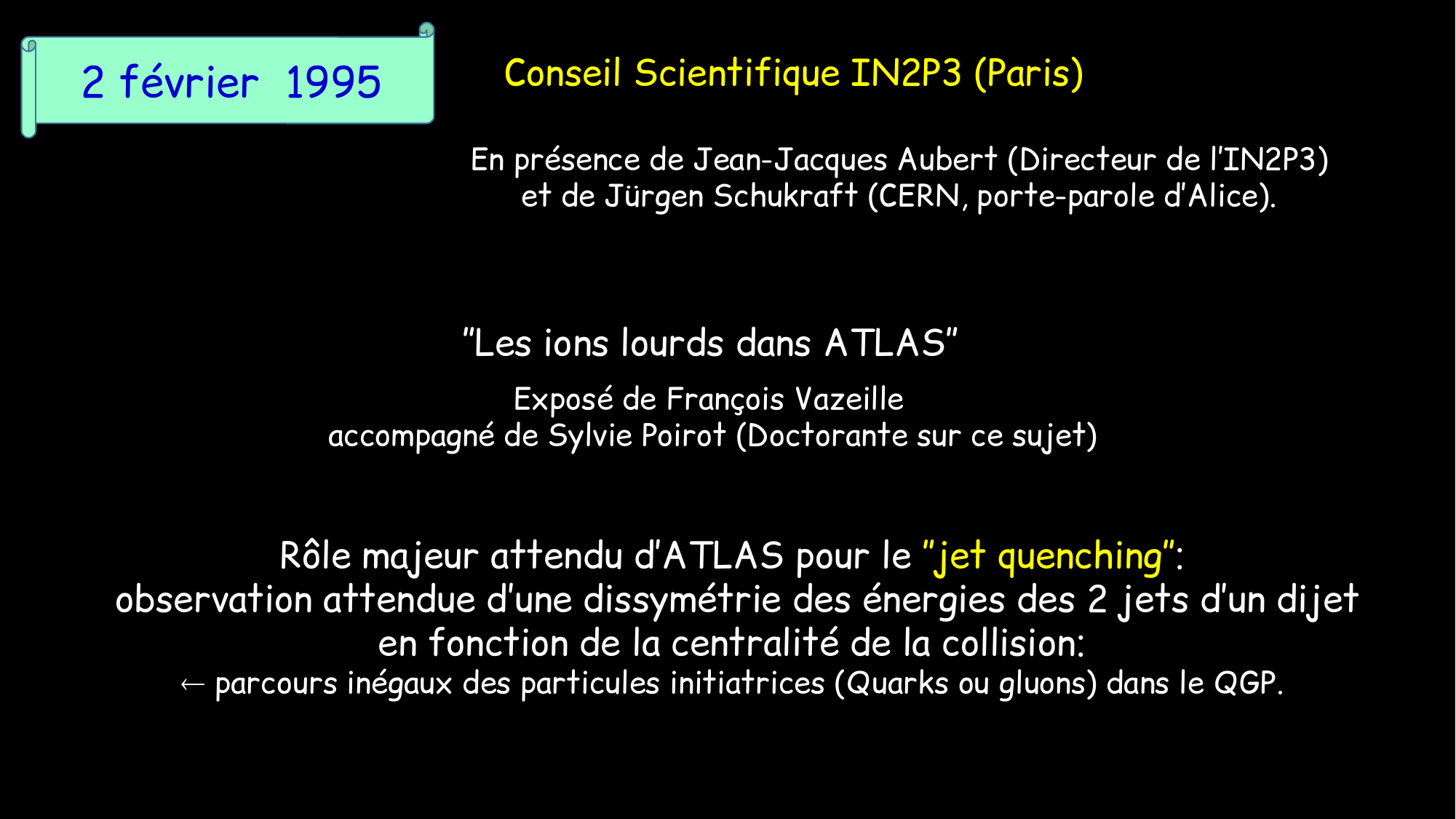

2 février  1995
Conseil Scientifique IN2P3 (Paris)
En présence de Jean-Jacques Aubert (Directeur de l’IN2P3)
et de Jürgen Schukraft (CERN, porte-parole d’Alice).
″Les ions lourds dans ATLAS″
Exposé de François Vazeille
accompagné de Sylvie Poirot (Doctorante sur ce sujet)
Rôle majeur attendu d’ATLAS pour le ″jet quenching″:
 observation attendue d’une dissymétrie des énergies des 2 jets d’un dijet
en fonction de la centralité de la collision:
← parcours inégaux des particules initiatrices (Quarks ou gluons) dans le QGP.